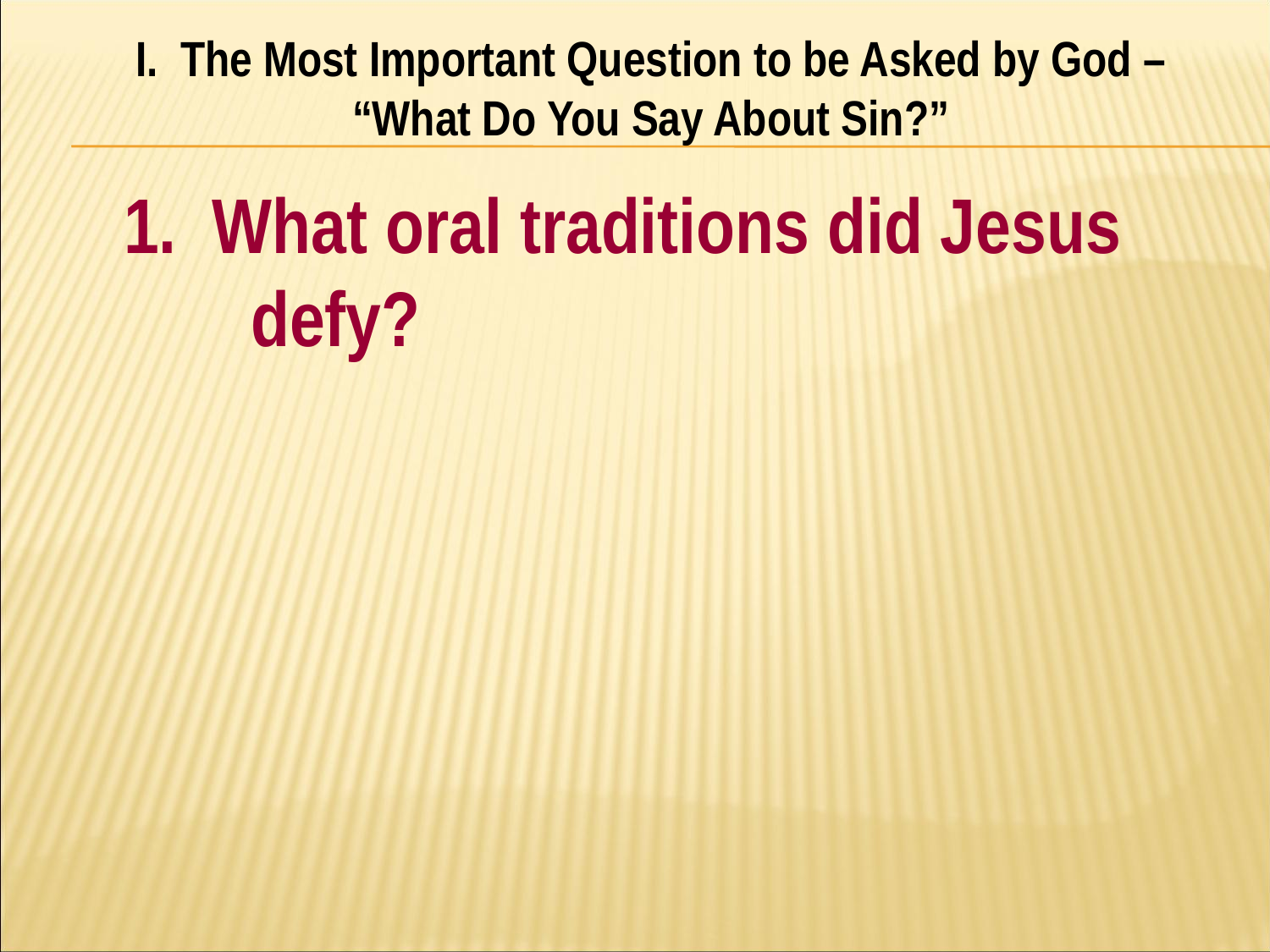

I.  The Most Important Question to be Asked by God – “What Do You Say About Sin?”
#
	1.  What oral traditions did Jesus 	defy?